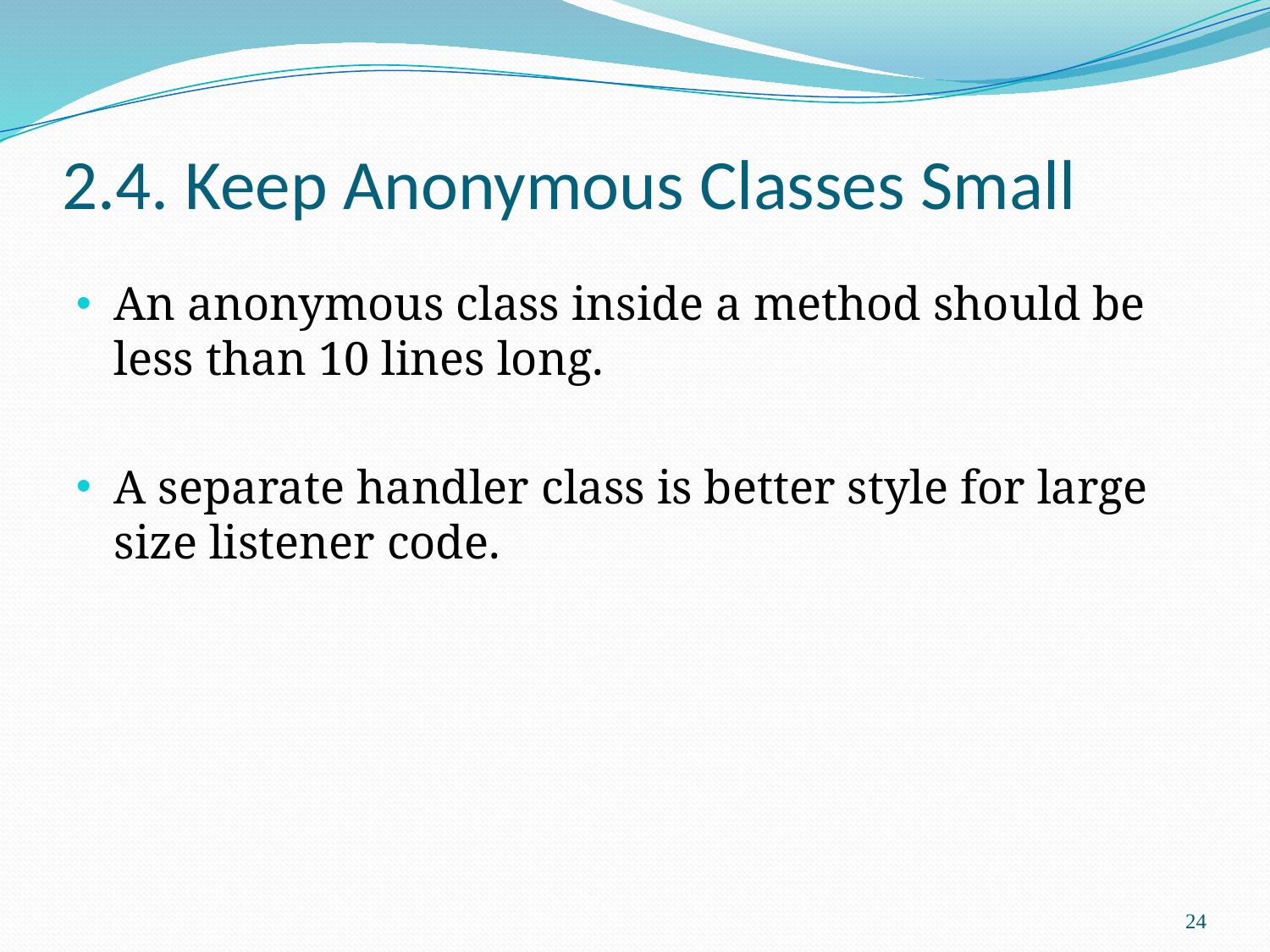

# 2.4. Keep Anonymous Classes Small
An anonymous class inside a method should be less than 10 lines long.

A separate handler class is better style for large size listener code.
24